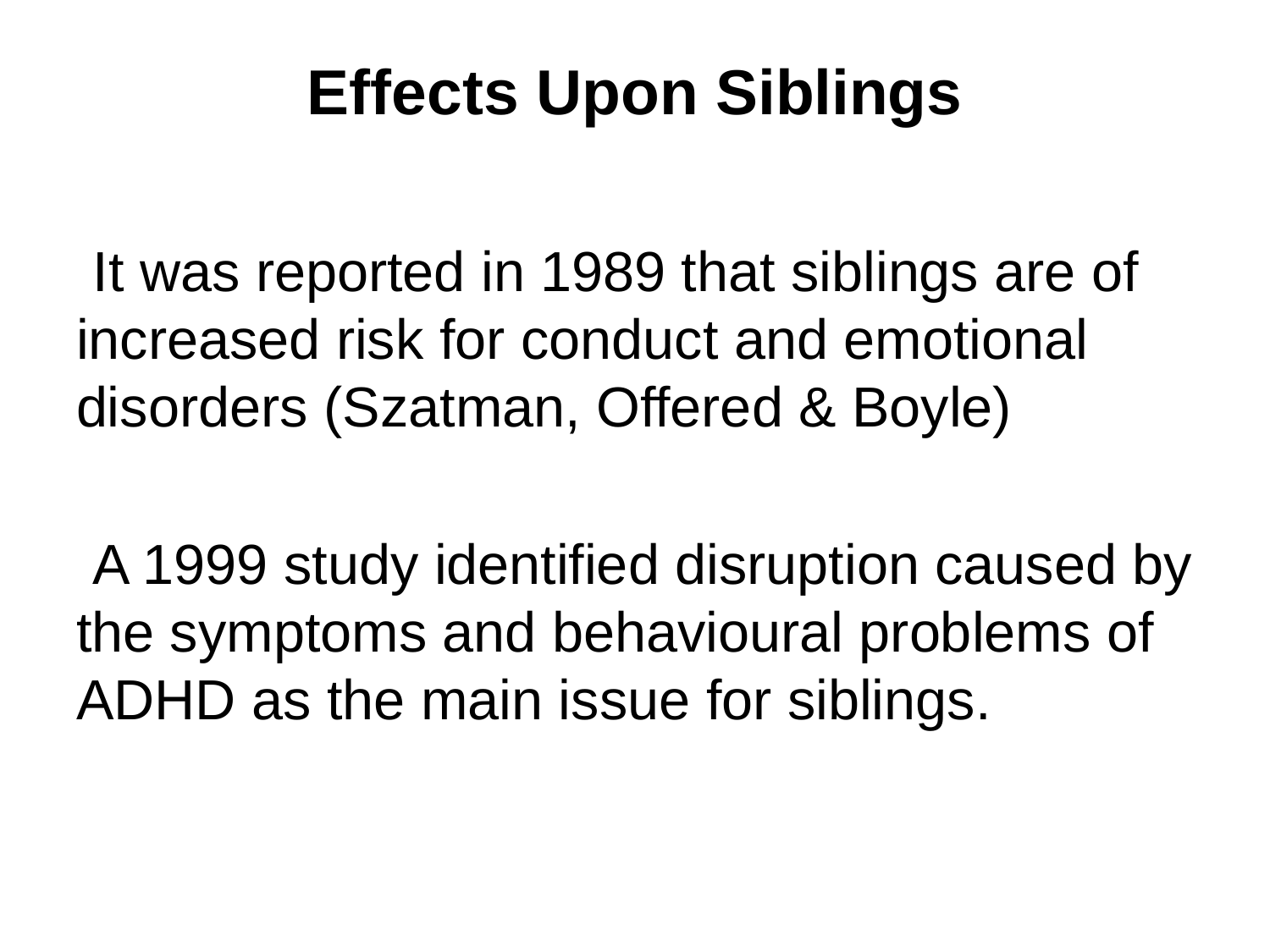

# Effects Upon Siblings
It was reported in 1989 that siblings are of increased risk for conduct and emotional disorders (Szatman, Offered & Boyle)

A 1999 study identified disruption caused by the symptoms and behavioural problems of ADHD as the main issue for siblings.